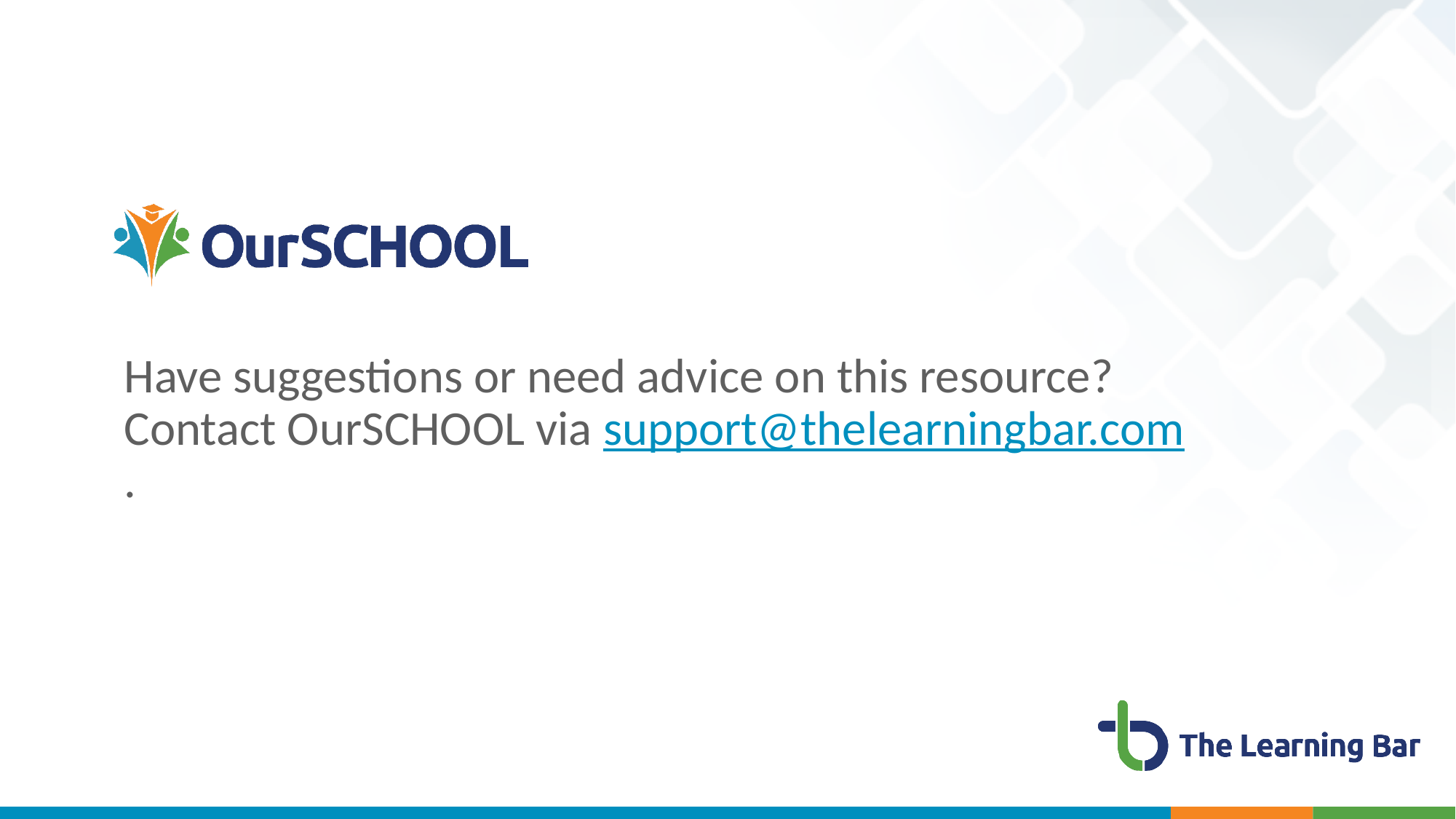

# Have suggestions or need advice on this resource? Contact OurSCHOOL via support@thelearningbar.com.